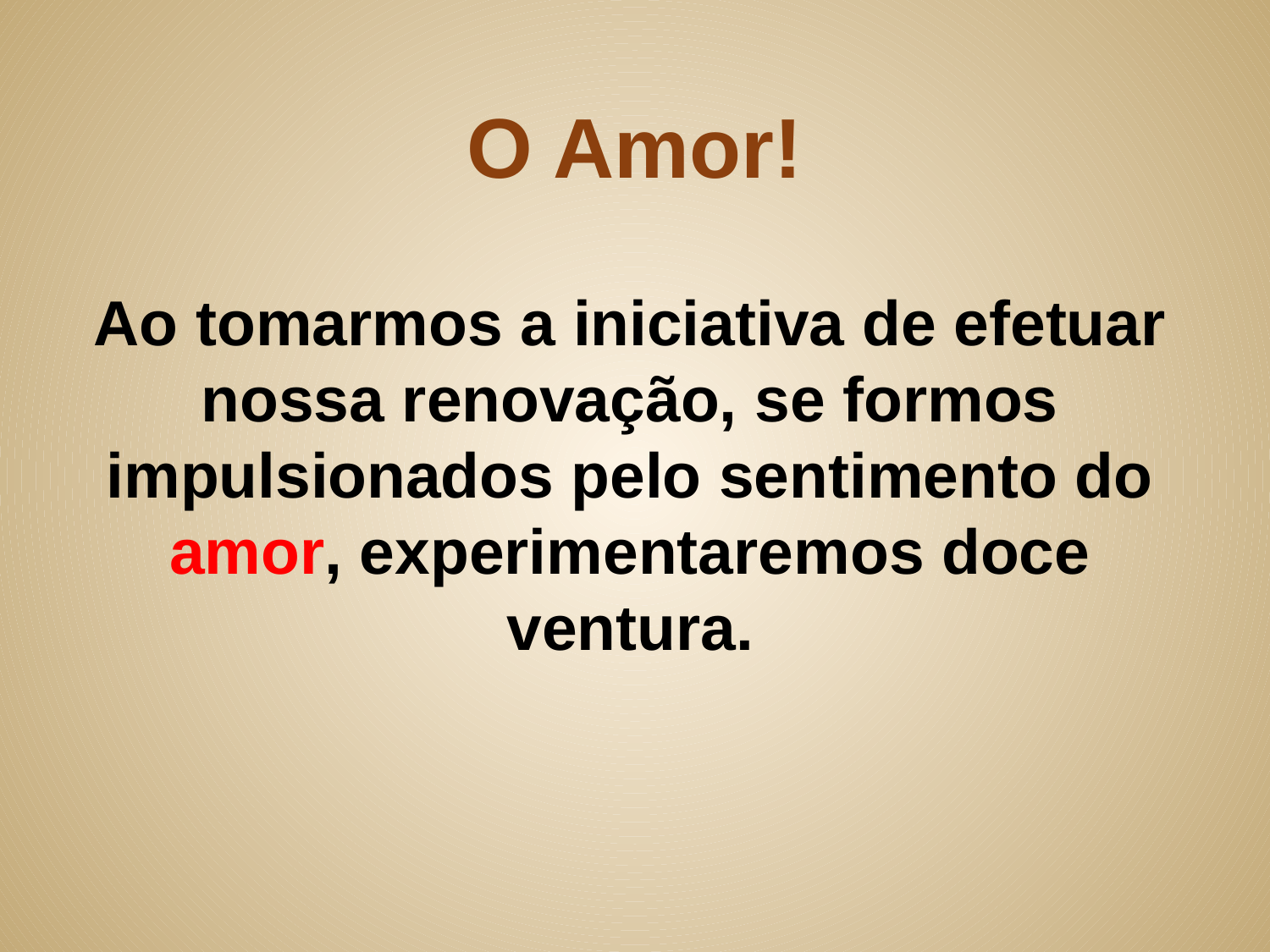

# O Amor!
Ao tomarmos a iniciativa de efetuar nossa renovação, se formos impulsionados pelo sentimento do amor, experimentaremos doce ventura.